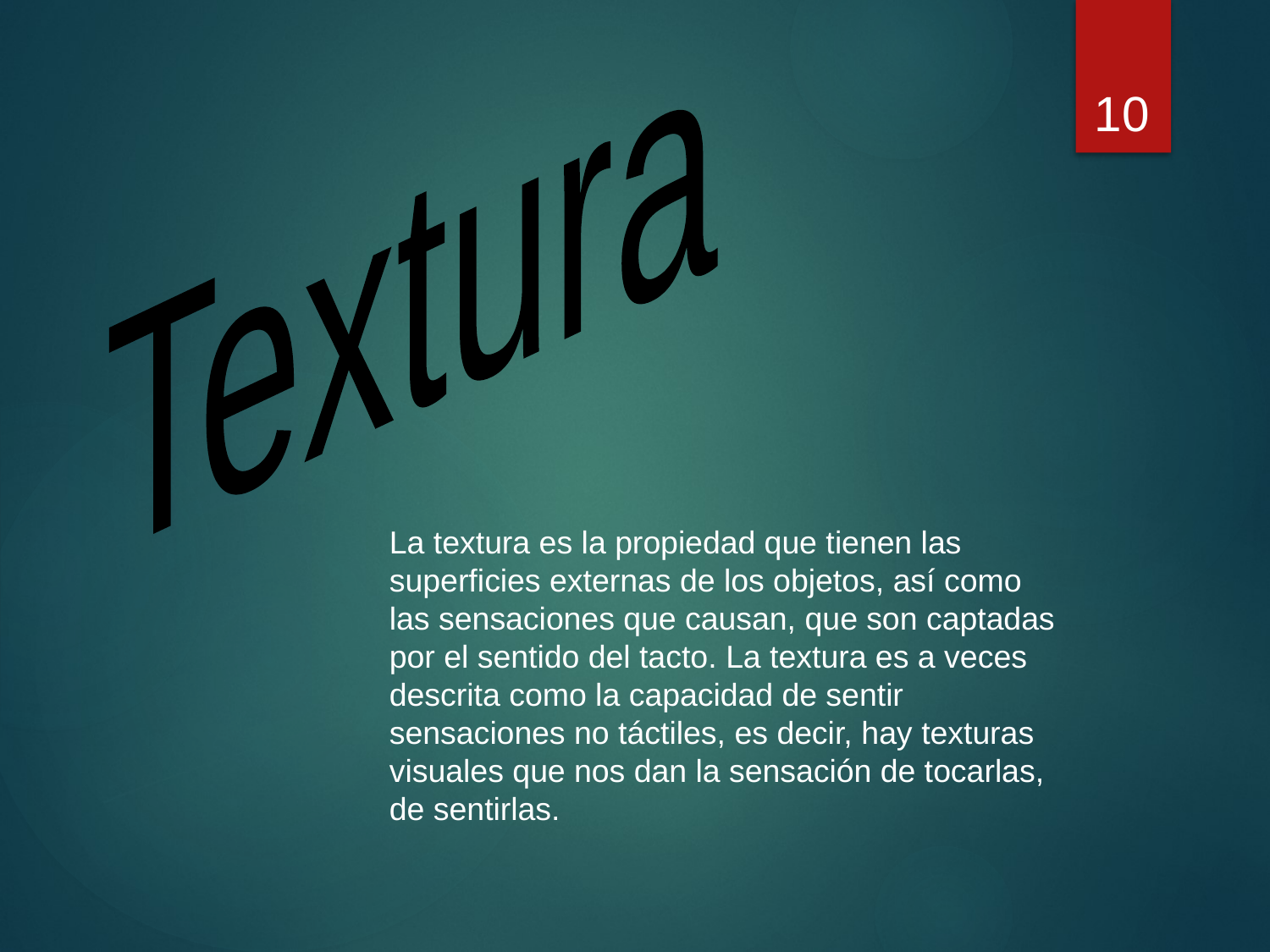

Textura
10
La textura es la propiedad que tienen las superficies externas de los objetos, así como las sensaciones que causan, que son captadas por el sentido del tacto. La textura es a veces descrita como la capacidad de sentir sensaciones no táctiles, es decir, hay texturas visuales que nos dan la sensación de tocarlas, de sentirlas.